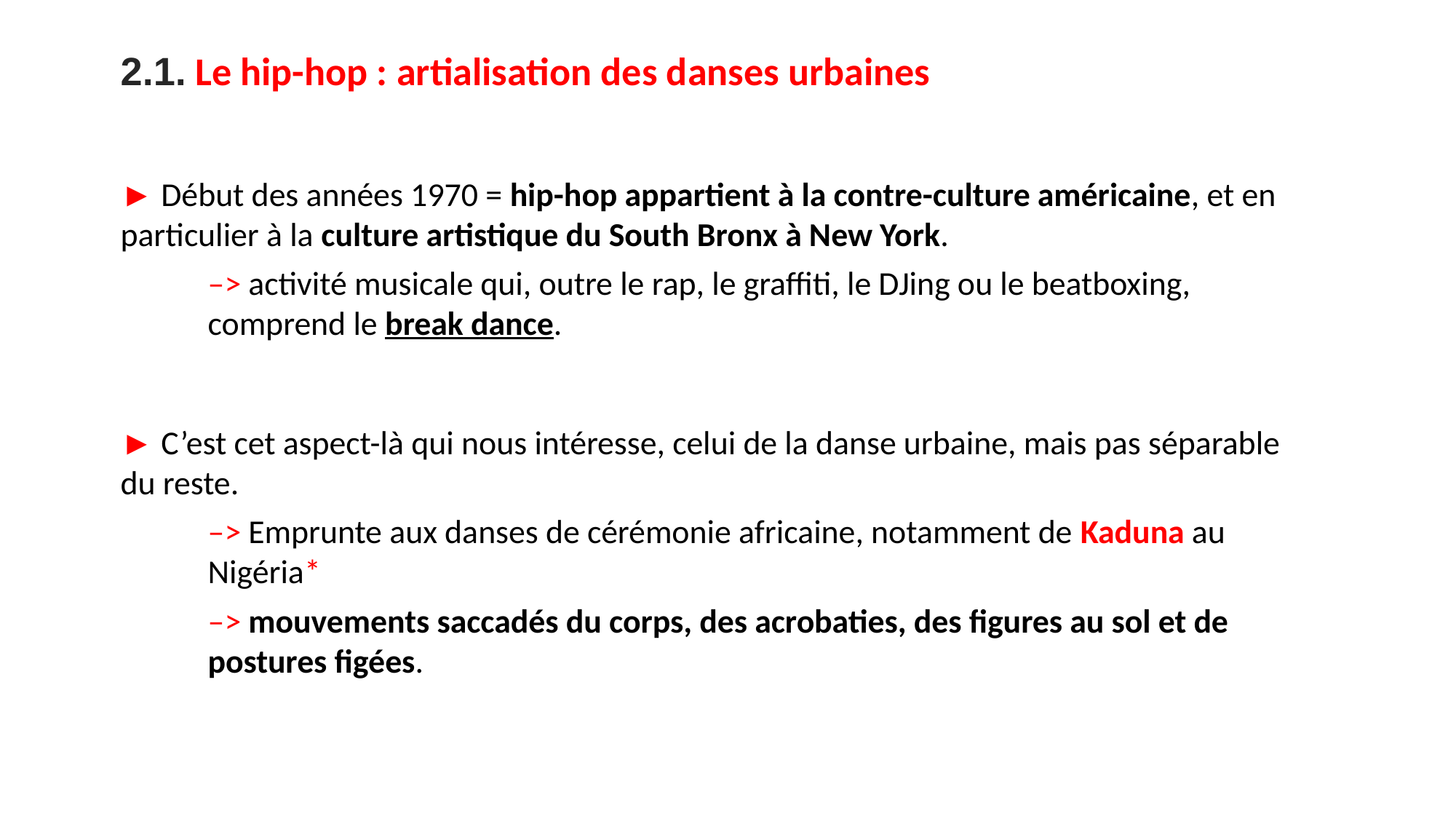

2.1. Le hip-hop : artialisation des danses urbaines

► Début des années 1970 = hip-hop appartient à la contre-culture américaine, et en particulier à la culture artistique du South Bronx à New York.
–> activité musicale qui, outre le rap, le graffiti, le DJing ou le beatboxing, comprend le break dance.

► C’est cet aspect-là qui nous intéresse, celui de la danse urbaine, mais pas séparable du reste.
–> Emprunte aux danses de cérémonie africaine, notamment de Kaduna au Nigéria*
–> mouvements saccadés du corps, des acrobaties, des figures au sol et de postures figées.